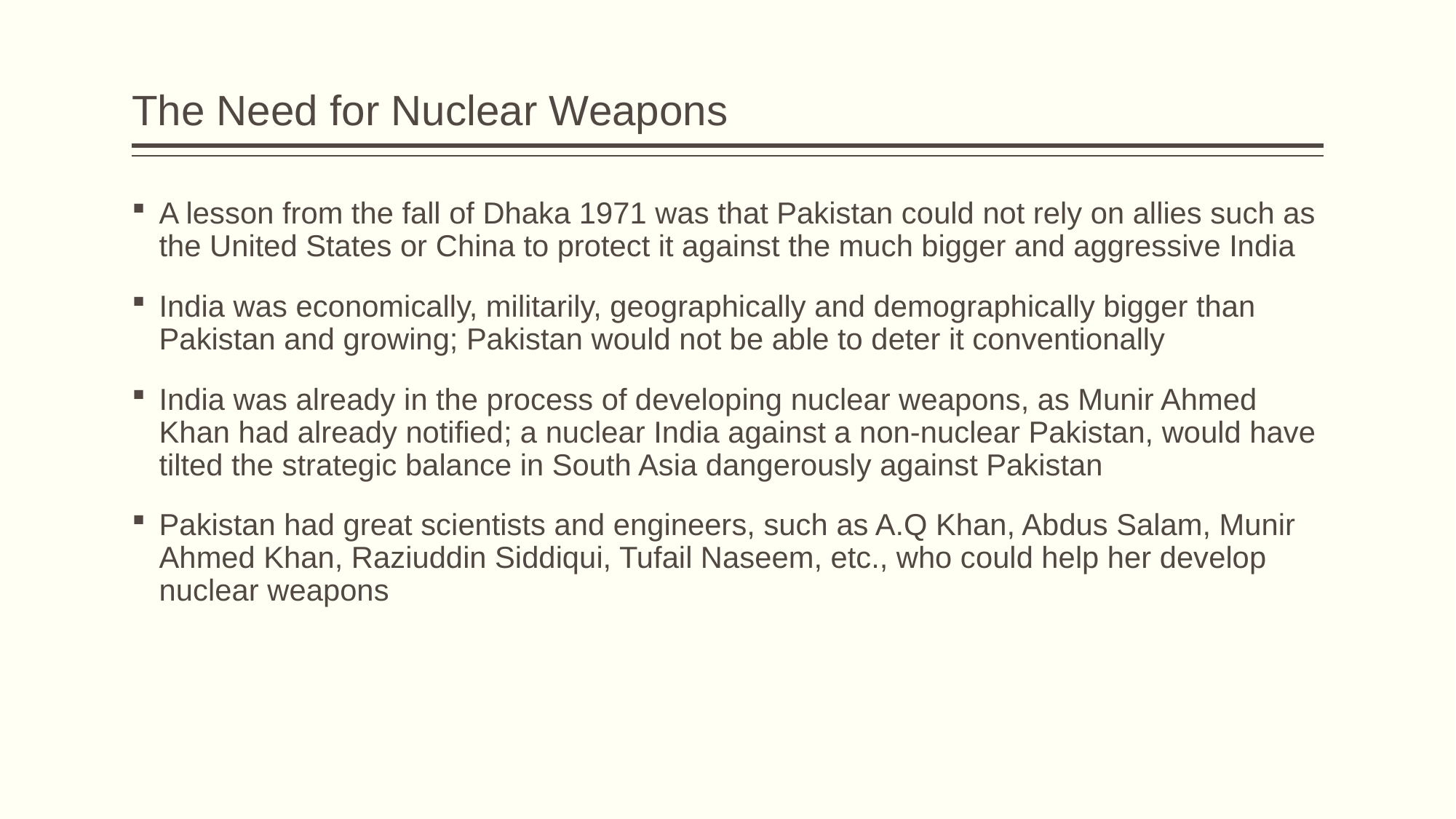

# The Need for Nuclear Weapons
A lesson from the fall of Dhaka 1971 was that Pakistan could not rely on allies such as the United States or China to protect it against the much bigger and aggressive India
India was economically, militarily, geographically and demographically bigger than Pakistan and growing; Pakistan would not be able to deter it conventionally
India was already in the process of developing nuclear weapons, as Munir Ahmed Khan had already notified; a nuclear India against a non-nuclear Pakistan, would have tilted the strategic balance in South Asia dangerously against Pakistan
Pakistan had great scientists and engineers, such as A.Q Khan, Abdus Salam, Munir Ahmed Khan, Raziuddin Siddiqui, Tufail Naseem, etc., who could help her develop nuclear weapons